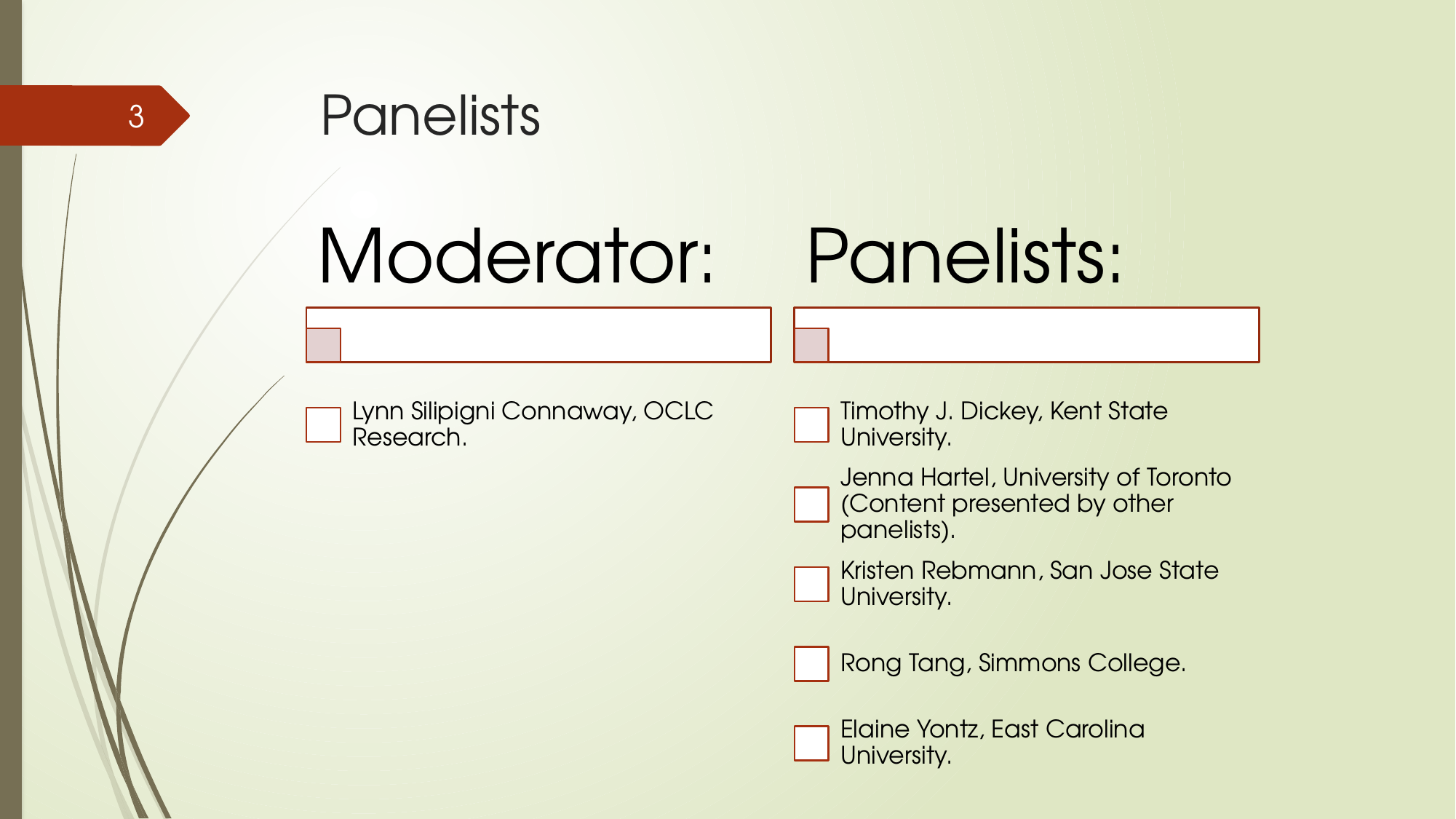

# Panelists
3
Moderator:
Lynn Silipigni Connaway, OCLC Research.
Panelists:
Timothy J. Dickey, Kent State University.
Jenna Hartel, University of Toronto (Content presented by other panelists).
Kristen Rebmann, San Jose State University.
Rong Tang, Simmons College.
Elaine Yontz, East Carolina University.